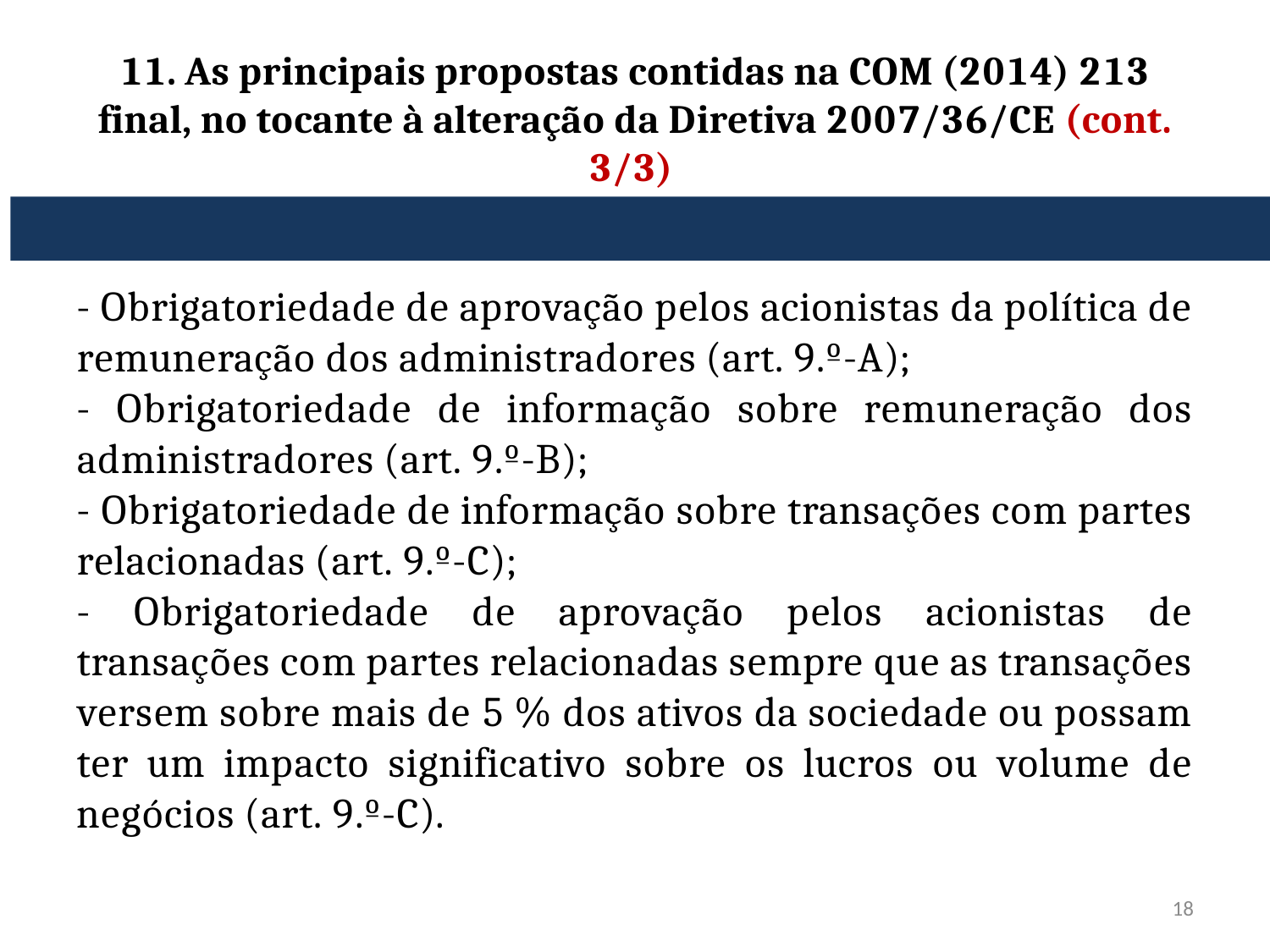

# 11. As principais propostas contidas na COM (2014) 213 final, no tocante à alteração da Diretiva 2007/36/CE (cont. 3/3)

- Obrigatoriedade de aprovação pelos acionistas da política de remuneração dos administradores (art. 9.º-A);
- Obrigatoriedade de informação sobre remuneração dos administradores (art. 9.º-B);
- Obrigatoriedade de informação sobre transações com partes relacionadas (art. 9.º-C);
- Obrigatoriedade de aprovação pelos acionistas de transações com partes relacionadas sempre que as transações versem sobre mais de 5 % dos ativos da sociedade ou possam ter um impacto significativo sobre os lucros ou volume de negócios (art. 9.º-C).

18